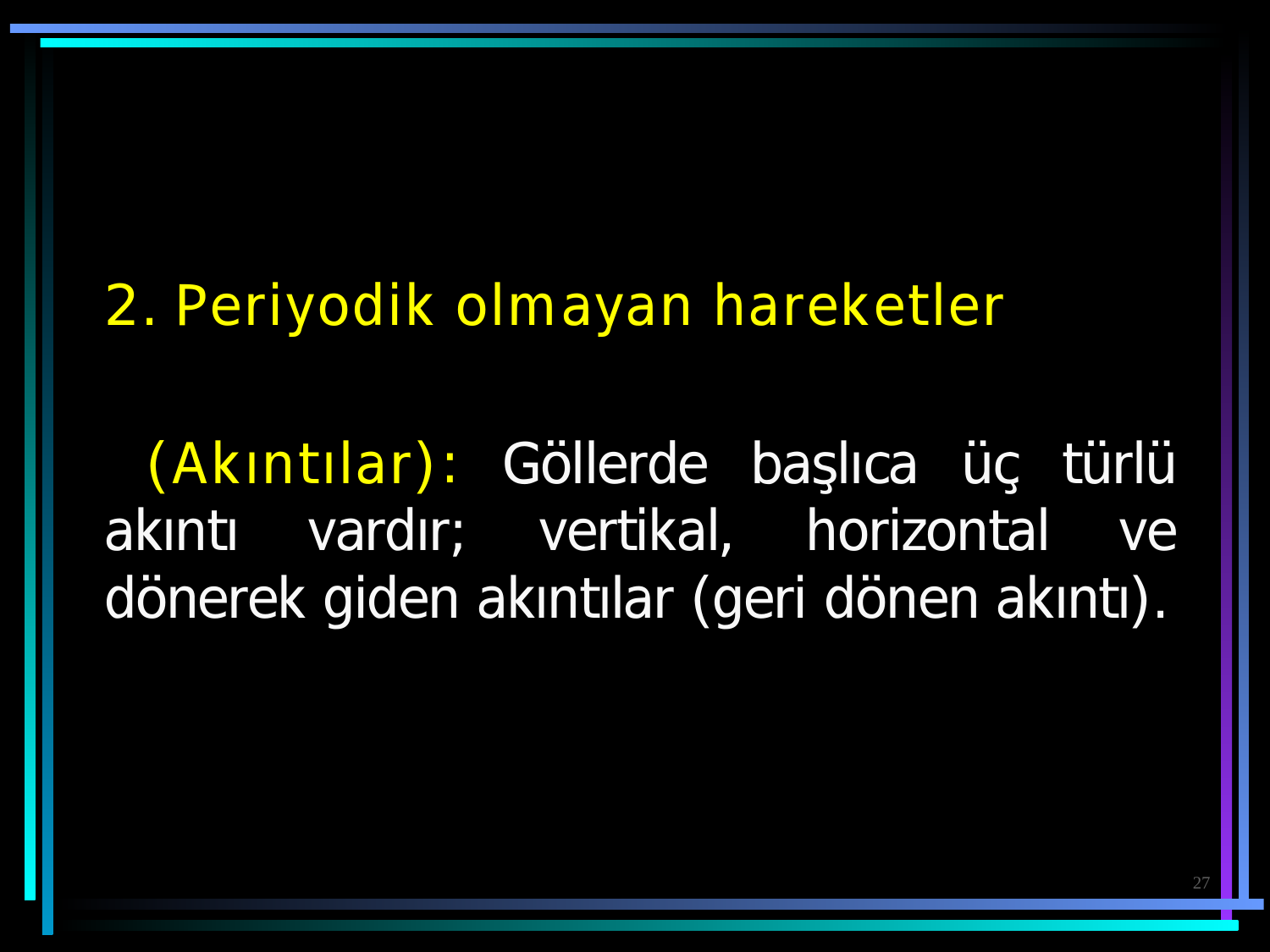

2. Periyodik olmayan hareketler

 (Akıntılar): Göllerde başlıca üç türlü akıntı vardır; vertikal, horizontal ve dönerek giden akıntılar (geri dönen akıntı).

27